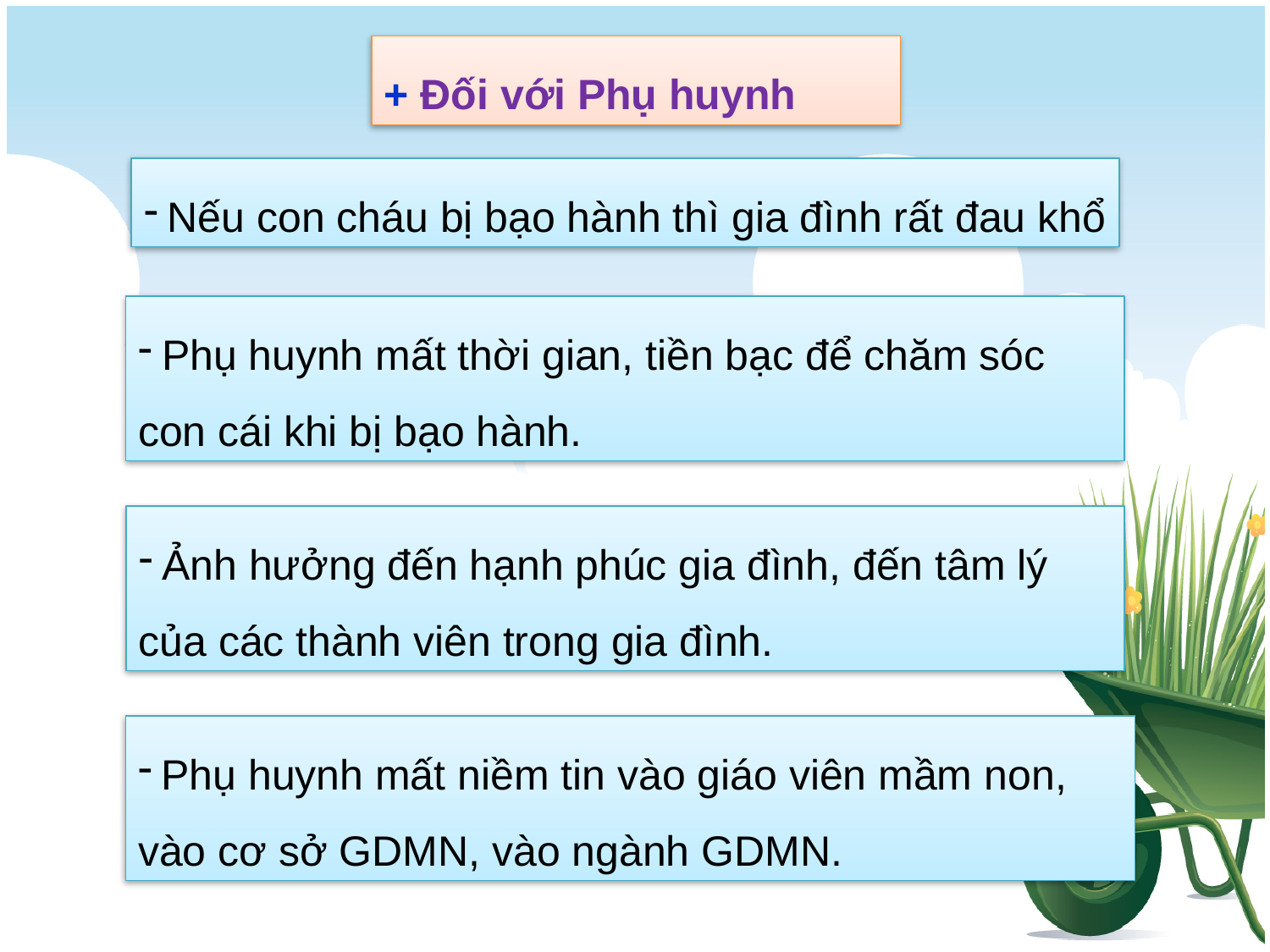

+ Đối với Phụ huynh
Nếu con cháu bị bạo hành thì gia đình rất đau khổ
Phụ huynh mất thời gian, tiền bạc để chăm sóc
con cái khi bị bạo hành.
Ảnh hưởng đến hạnh phúc gia đình, đến tâm lý
của các thành viên trong gia đình.
Phụ huynh mất niềm tin vào giáo viên mầm non,
vào cơ sở GDMN, vào ngành GDMN.